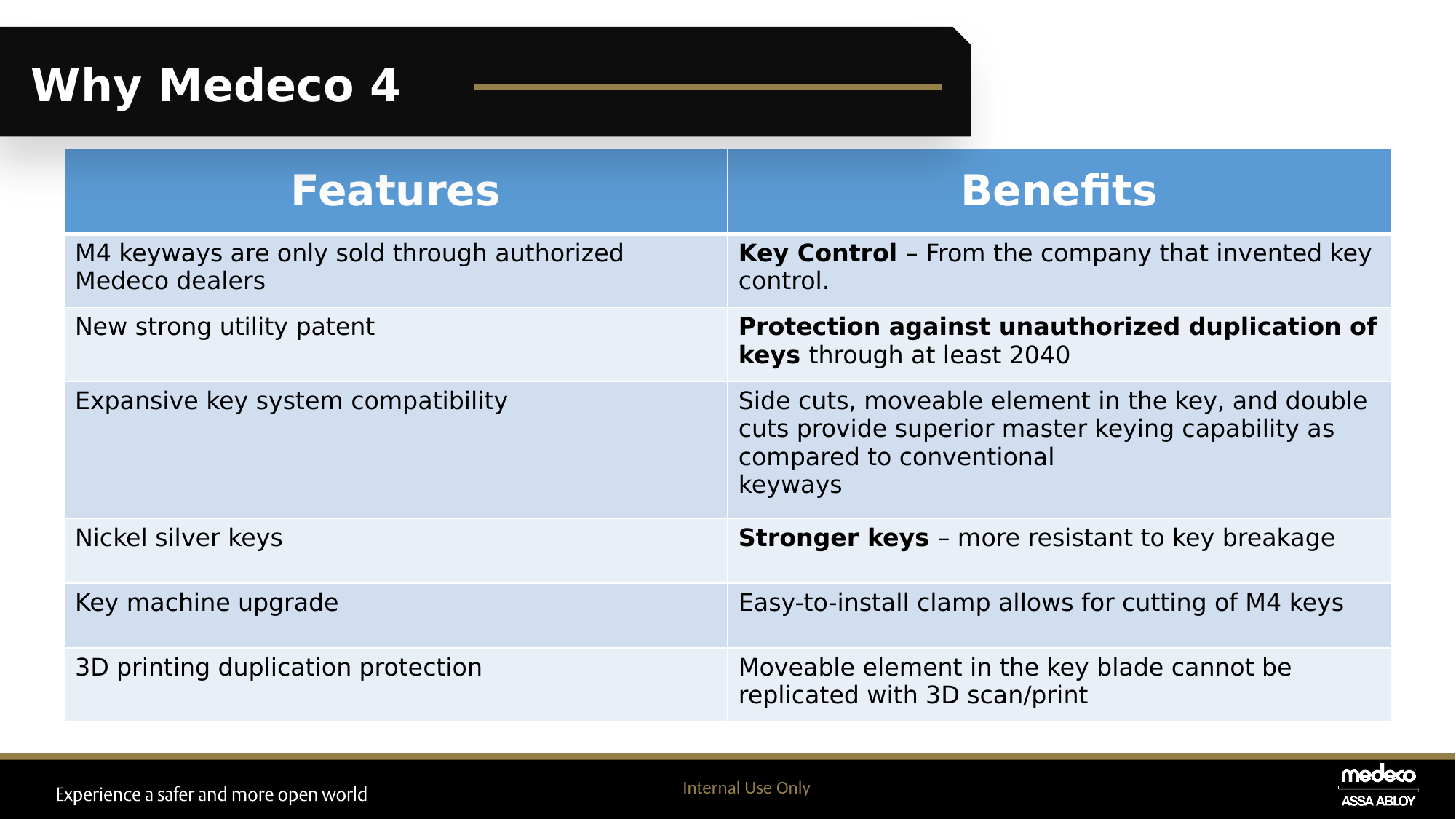

Why Medeco 4
| Features | Benefits |
| --- | --- |
| M4 keyways are only sold through authorized Medeco dealers | Key Control – From the company that invented key control. |
| New strong utility patent | Protection against unauthorized duplication of keys through at least 2040 |
| Expansive key system compatibility | Side cuts, moveable element in the key, and double cuts provide superior master keying capability as compared to conventional keyways |
| Nickel silver keys | Stronger keys – more resistant to key breakage |
| Key machine upgrade | Easy-to-install clamp allows for cutting of M4 keys |
| 3D printing duplication protection | Moveable element in the key blade cannot be replicated with 3D scan/print |